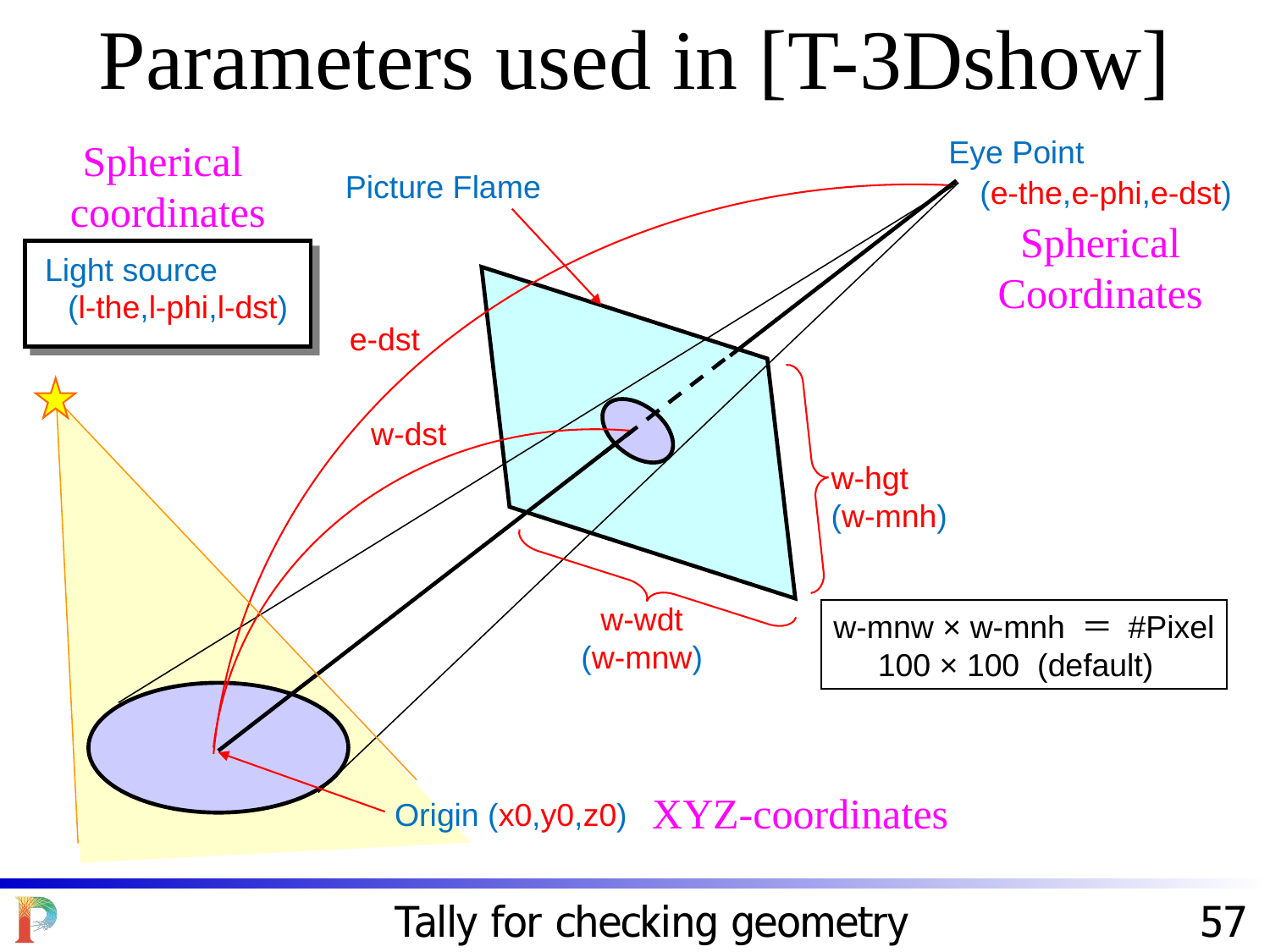

Parameters used in [T-3Dshow]

Eye Point
Spherical  coordinates
Picture Flame
(e-the,e-phi,e-dst)

Spherical Coordinates

Light source
(l-the,l-phi,l-dst)
e-dst

w-dst

w-hgt
(w-mnh)
w-wdt
(w-mnw)
w-mnw × w-mnh ＝ #Pixel
     100 × 100  (default)

XYZ-coordinates
Origin (x0,y0,z0)
Tally for checking geometry